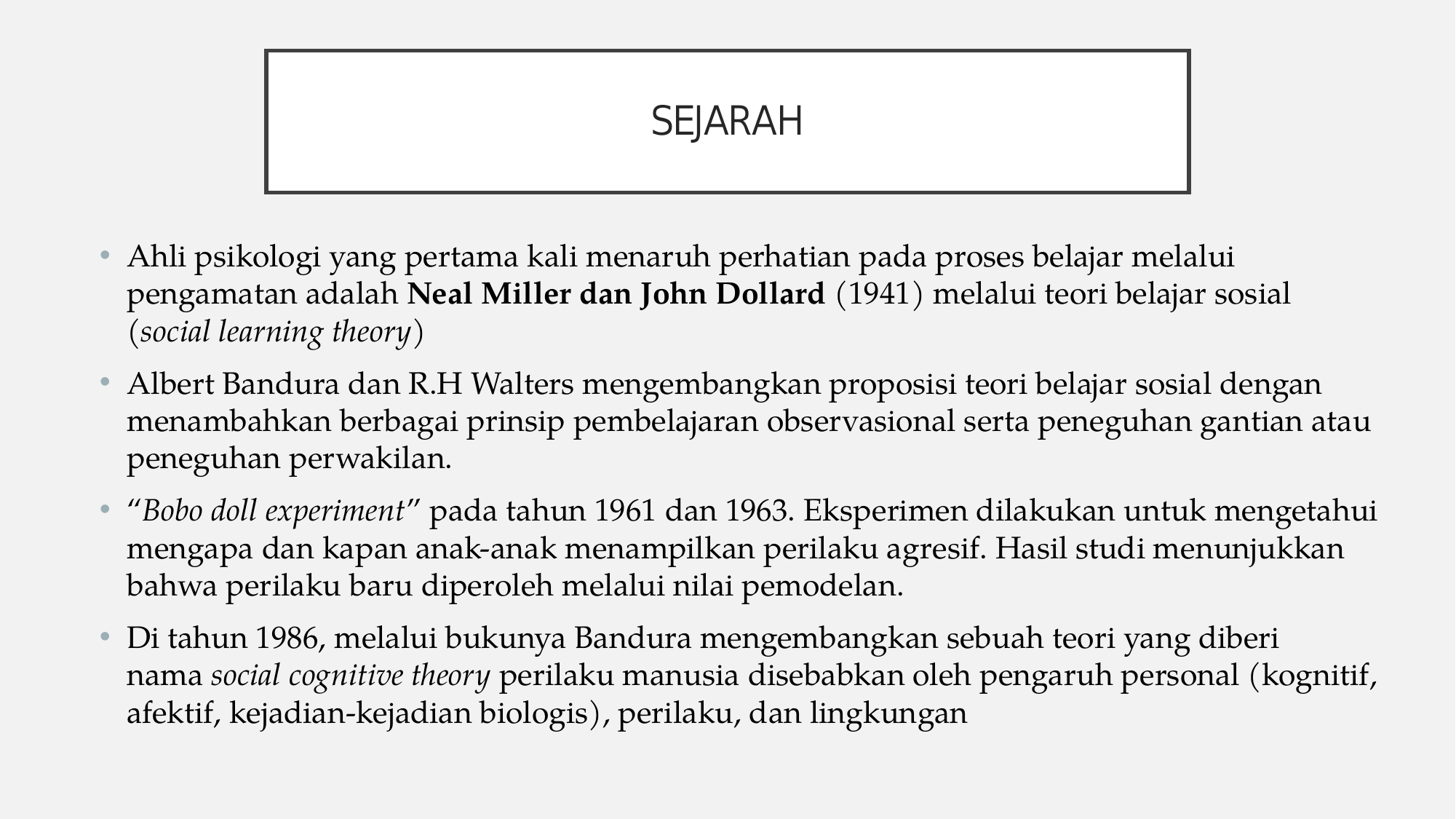

# SEJARAH
Ahli psikologi yang pertama kali menaruh perhatian pada proses belajar melalui pengamatan adalah Neal Miller dan John Dollard (1941) melalui teori belajar sosial (social learning theory)
Albert Bandura dan R.H Walters mengembangkan proposisi teori belajar sosial dengan menambahkan berbagai prinsip pembelajaran observasional serta peneguhan gantian atau peneguhan perwakilan.
“Bobo doll experiment” pada tahun 1961 dan 1963. Eksperimen dilakukan untuk mengetahui mengapa dan kapan anak-anak menampilkan perilaku agresif. Hasil studi menunjukkan bahwa perilaku baru diperoleh melalui nilai pemodelan.
Di tahun 1986, melalui bukunya Bandura mengembangkan sebuah teori yang diberi nama social cognitive theory perilaku manusia disebabkan oleh pengaruh personal (kognitif, afektif, kejadian-kejadian biologis), perilaku, dan lingkungan